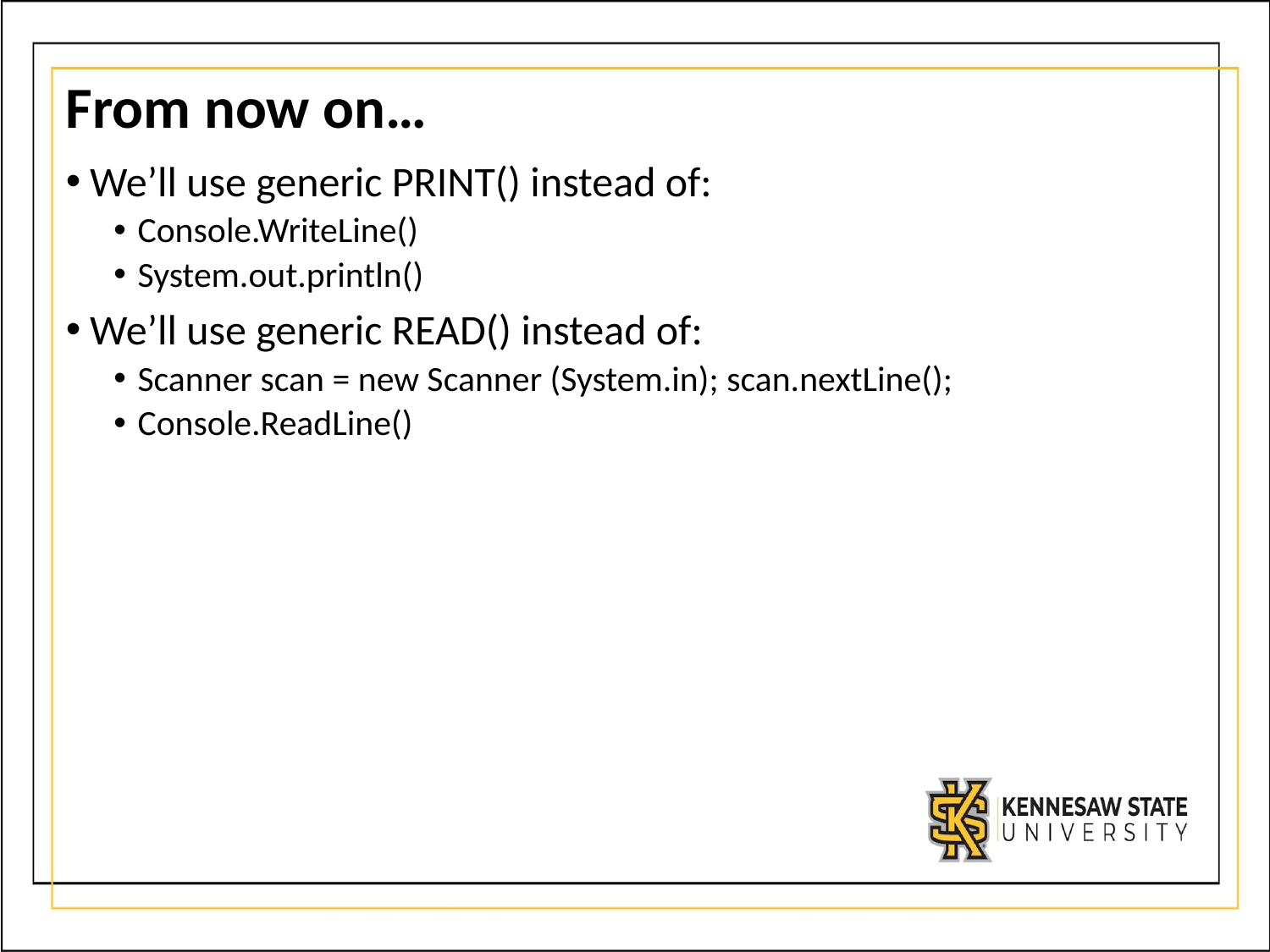

# From now on…
We’ll use generic PRINT() instead of:
Console.WriteLine()
System.out.println()
We’ll use generic READ() instead of:
Scanner scan = new Scanner (System.in); scan.nextLine();
Console.ReadLine()